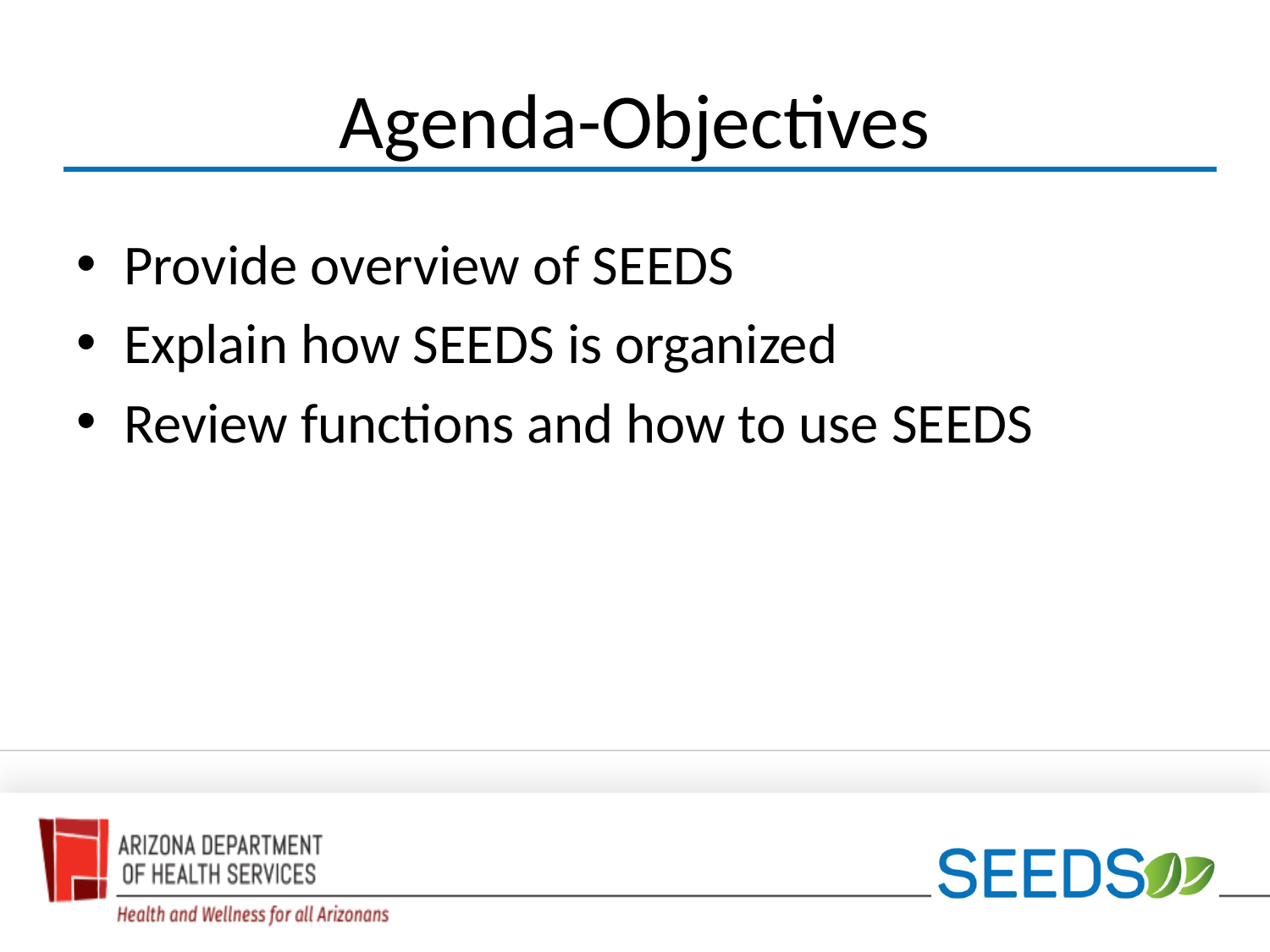

# Agenda-Objectives
Provide overview of SEEDS
Explain how SEEDS is organized
Review functions and how to use SEEDS